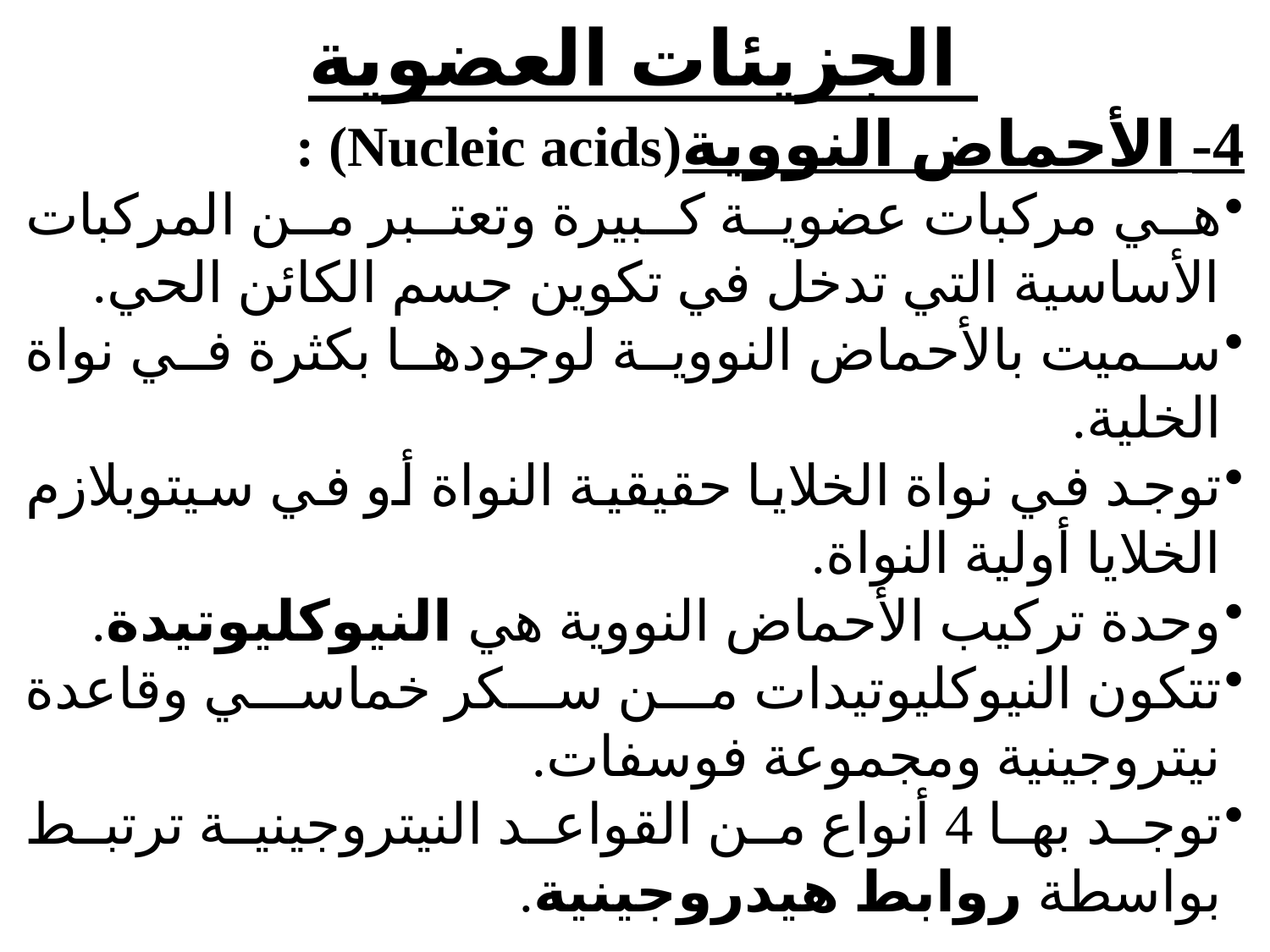

# الجزيئات العضوية
4- الأحماض النووية(Nucleic acids) :
هي مركبات عضوية كبيرة وتعتبر من المركبات الأساسية التي تدخل في تكوين جسم الكائن الحي.
سميت بالأحماض النووية لوجودها بكثرة في نواة الخلية.
توجد في نواة الخلايا حقيقية النواة أو في سيتوبلازم الخلايا أولية النواة.
وحدة تركيب الأحماض النووية هي النيوكليوتيدة.
تتكون النيوكليوتيدات من سكر خماسي وقاعدة نيتروجينية ومجموعة فوسفات.
توجد بها 4 أنواع من القواعد النيتروجينية ترتبط بواسطة روابط هيدروجينية.